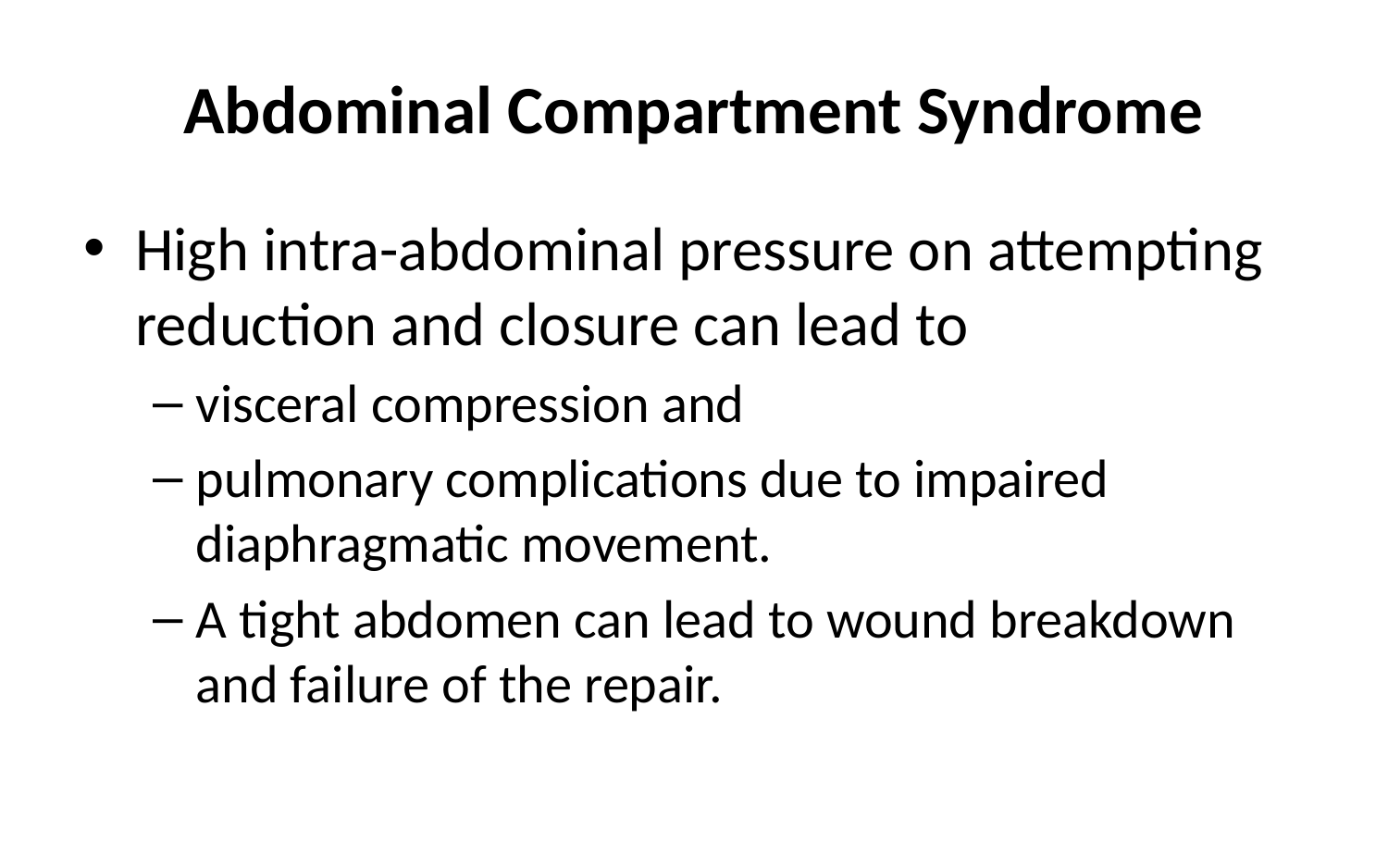

# Abdominal Compartment Syndrome
High intra-abdominal pressure on attempting reduction and closure can lead to
visceral compression and
pulmonary complications due to impaired diaphragmatic movement.
A tight abdomen can lead to wound breakdown and failure of the repair.